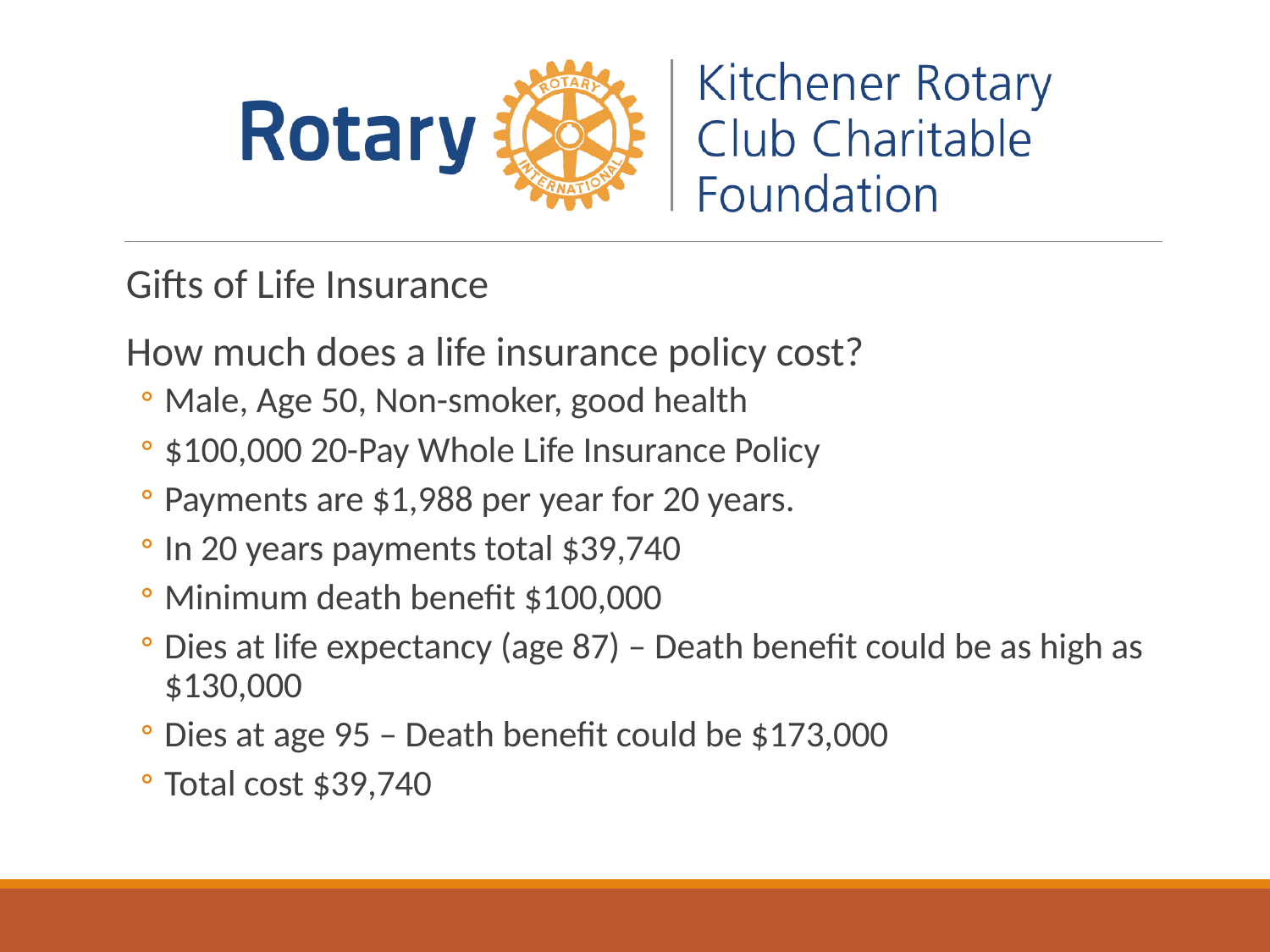

Gifts of Life Insurance
How much does a life insurance policy cost?
Male, Age 50, Non-smoker, good health
$100,000 20-Pay Whole Life Insurance Policy
Payments are $1,988 per year for 20 years.
In 20 years payments total $39,740
Minimum death benefit $100,000
Dies at life expectancy (age 87) – Death benefit could be as high as $130,000
Dies at age 95 – Death benefit could be $173,000
Total cost $39,740